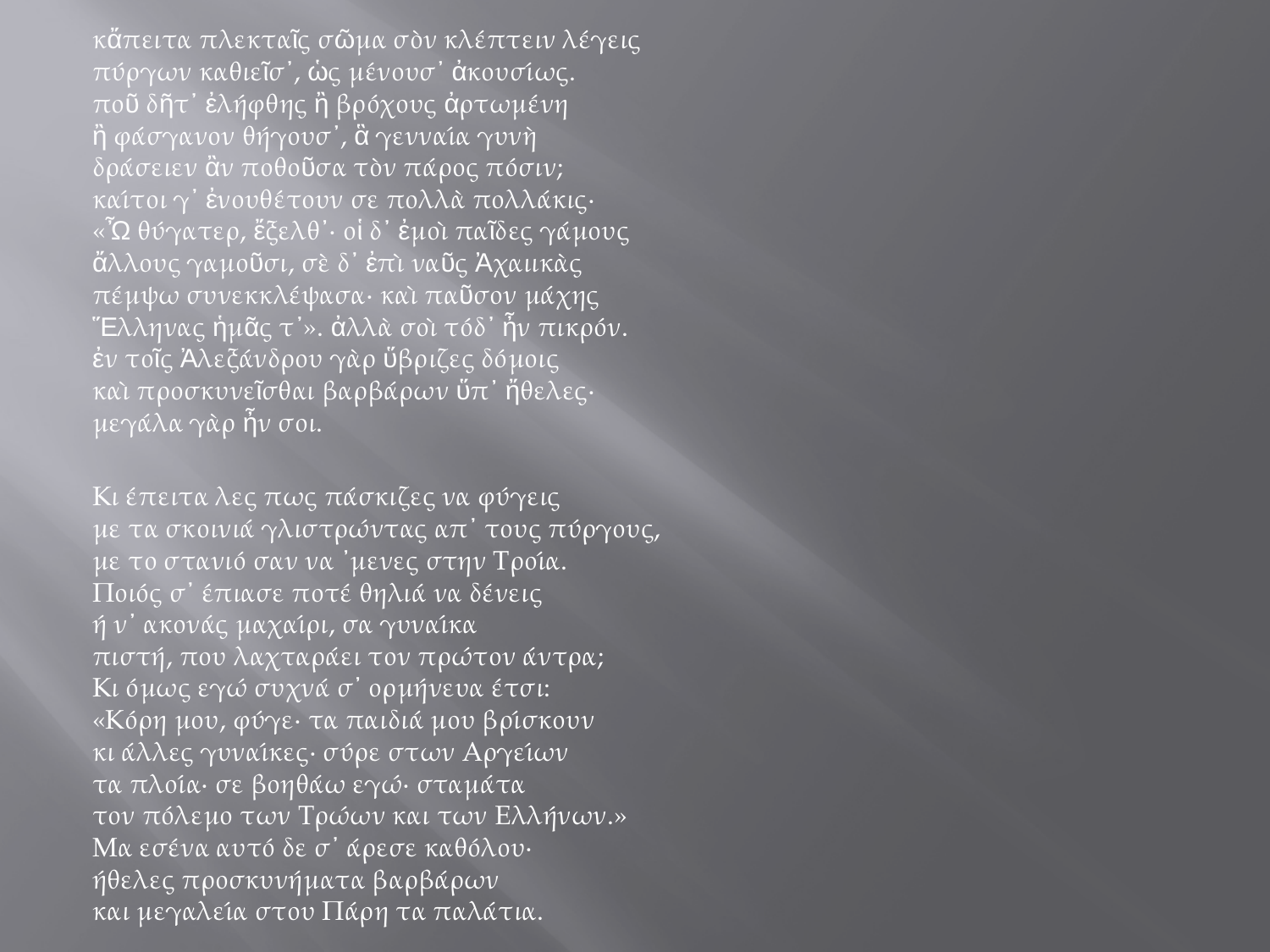

κἄπειτα πλεκταῖς σῶμα σὸν κλέπτειν λέγεις
πύργων καθιεῖσ᾽, ὡς μένουσ᾽ ἀκουσίως.
ποῦ δῆτ᾽ ἐλήφθης ἢ βρόχους ἀρτωμένη
ἢ φάσγανον θήγουσ᾽, ἃ γενναία γυνὴ
δράσειεν ἂν ποθοῦσα τὸν πάρος πόσιν;
καίτοι γ᾽ ἐνουθέτουν σε πολλὰ πολλάκις·
«Ὦ θύγατερ, ἔξελθ᾽· οἱ δ᾽ ἐμοὶ παῖδες γάμους
ἄλλους γαμοῦσι, σὲ δ᾽ ἐπὶ ναῦς Ἀχαιικὰς
πέμψω συνεκκλέψασα· καὶ παῦσον μάχης
Ἕλληνας ἡμᾶς τ᾽». ἀλλὰ σοὶ τόδ᾽ ἦν πικρόν.
ἐν τοῖς Ἀλεξάνδρου γὰρ ὕβριζες δόμοις
καὶ προσκυνεῖσθαι βαρβάρων ὕπ᾽ ἤθελες·
μεγάλα γὰρ ἦν σοι.

Κι έπειτα λες πως πάσκιζες να φύγεις
με τα σκοινιά γλιστρώντας απ᾽ τους πύργους,
με το στανιό σαν να ᾽μενες στην Τροία.
Ποιός σ᾽ έπιασε ποτέ θηλιά να δένεις
ή ν᾽ ακονάς μαχαίρι, σα γυναίκα
πιστή, που λαχταράει τον πρώτον άντρα;
Κι όμως εγώ συχνά σ᾽ ορμήνευα έτσι:
«Κόρη μου, φύγε· τα παιδιά μου βρίσκουν
κι άλλες γυναίκες· σύρε στων Αργείων
τα πλοία· σε βοηθάω εγώ· σταμάτα
τον πόλεμο των Τρώων και των Ελλήνων.»
Μα εσένα αυτό δε σ᾽ άρεσε καθόλου·
ήθελες προσκυνήματα βαρβάρων
και μεγαλεία στου Πάρη τα παλάτια.

#